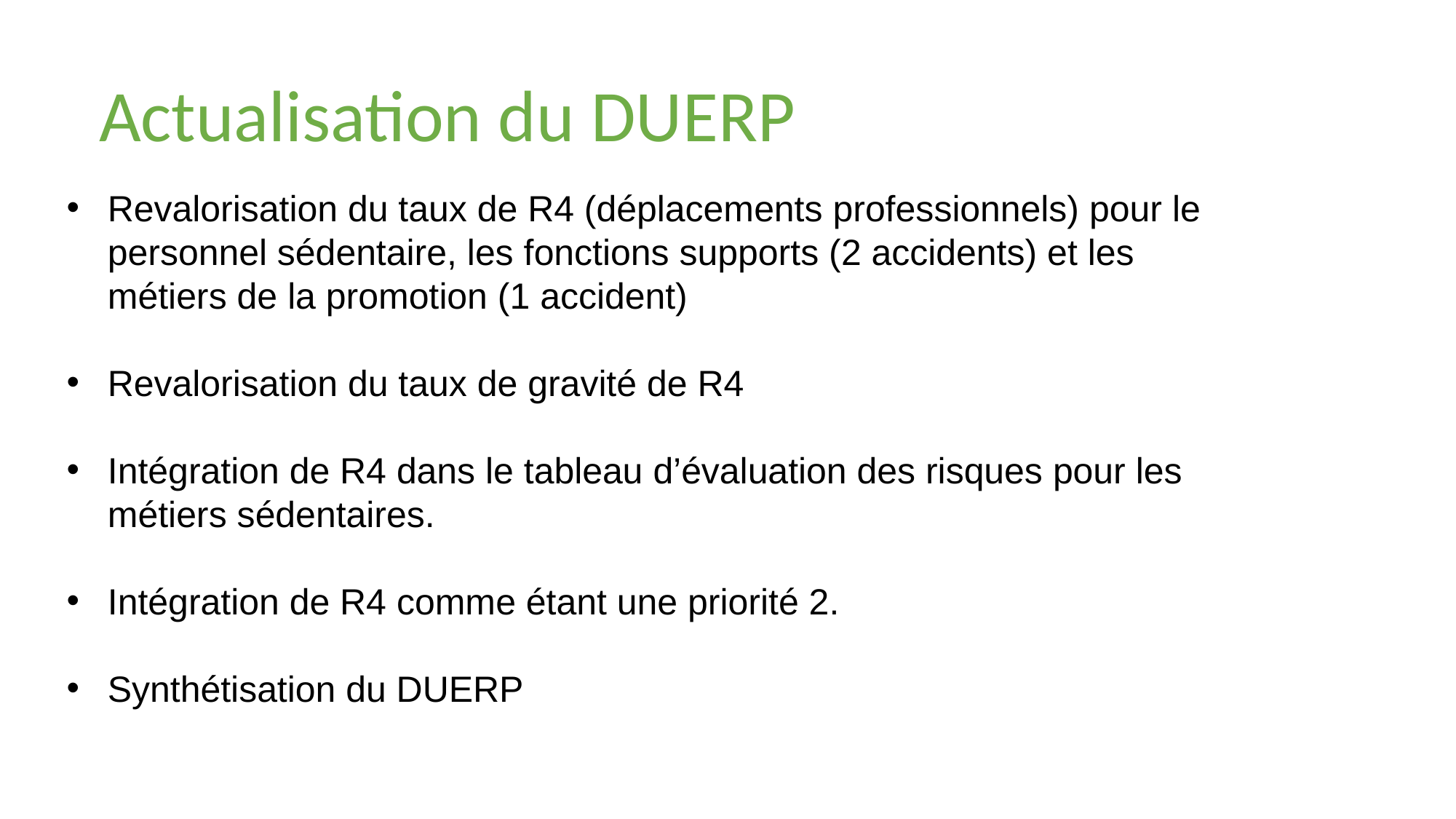

# Actualisation du DUERP
Revalorisation du taux de R4 (déplacements professionnels) pour le personnel sédentaire, les fonctions supports (2 accidents) et les métiers de la promotion (1 accident)

Revalorisation du taux de gravité de R4

Intégration de R4 dans le tableau d’évaluation des risques pour les métiers sédentaires.

Intégration de R4 comme étant une priorité 2.

Synthétisation du DUERP